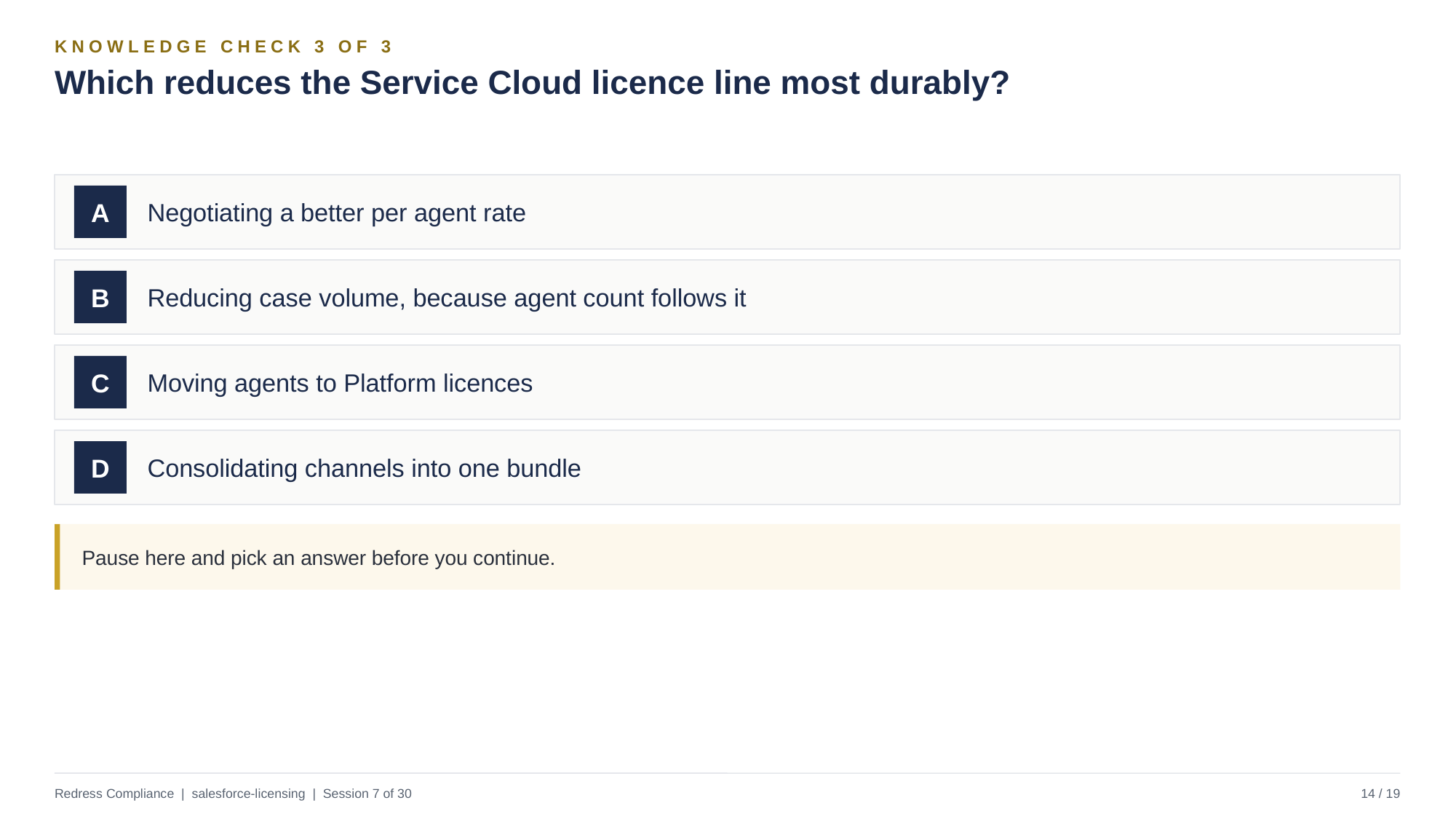

KNOWLEDGE CHECK 3 OF 3
Which reduces the Service Cloud licence line most durably?

Negotiating a better per agent rate

A

Reducing case volume, because agent count follows it

B

Moving agents to Platform licences

C

Consolidating channels into one bundle

D

Pause here and pick an answer before you continue.

Redress Compliance  |  salesforce-licensing  |  Session 7 of 30
14 / 19